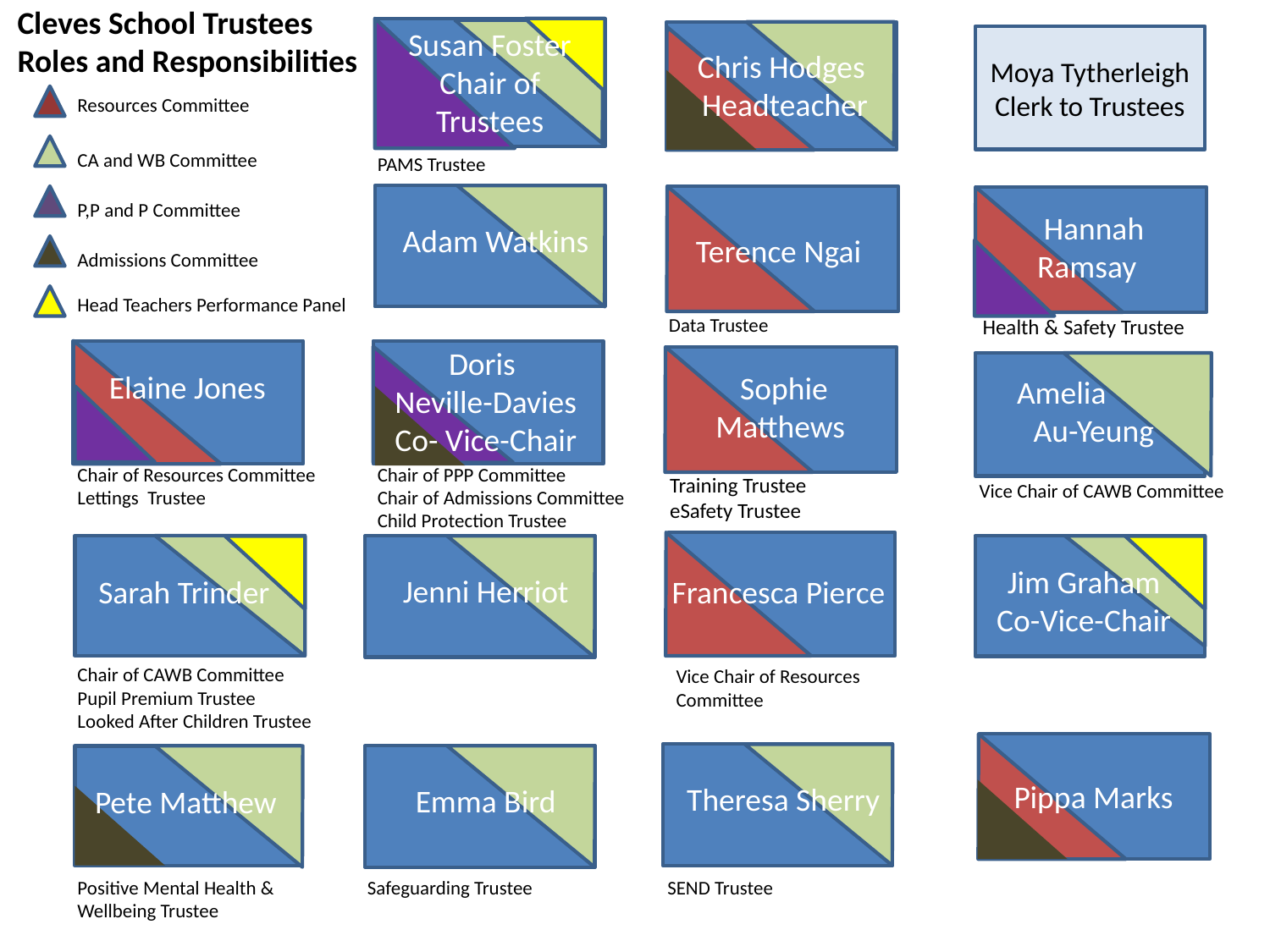

Cleves School Trustees
Roles and Responsibilities

Susan Foster
Chair of Trustees

Chris Hodges
 Headteacher

Moya Tytherleigh
Clerk to Trustees

Resources Committee

CA and WB Committee

P,P and P Committee

Admissions Committee

PAMS Trustee

Adam Watkins

Terence Ngai

Hannah Ramsay

Head Teachers Performance Panel

Data Trustee

Health & Safety Trustee
Doris
Neville-Davies
Co- Vice-Chair

Sophie Matthews

 Elaine Jones
Amelia          Au-Yeung
Harriet Naylor

Chair of Resources Committee
Lettings  Trustee

Chair of PPP Committee
Chair of Admissions Committee
Child Protection Trustee

Training Trustee
eSafety Trustee
Vice Chair of CAWB Committee

Francesca Pierce

Jenni Herriot

Jim Graham
Co-Vice-Chair
Sarah Trinder

Chair of CAWB Committee
Pupil Premium Trustee
Looked After Children Trustee
Vice Chair of Resources
Committee

Pippa Marks

Theresa Sherry

Emma Bird

Pete Matthew

Positive Mental Health & Wellbeing Trustee

Safeguarding Trustee

SEND Trustee